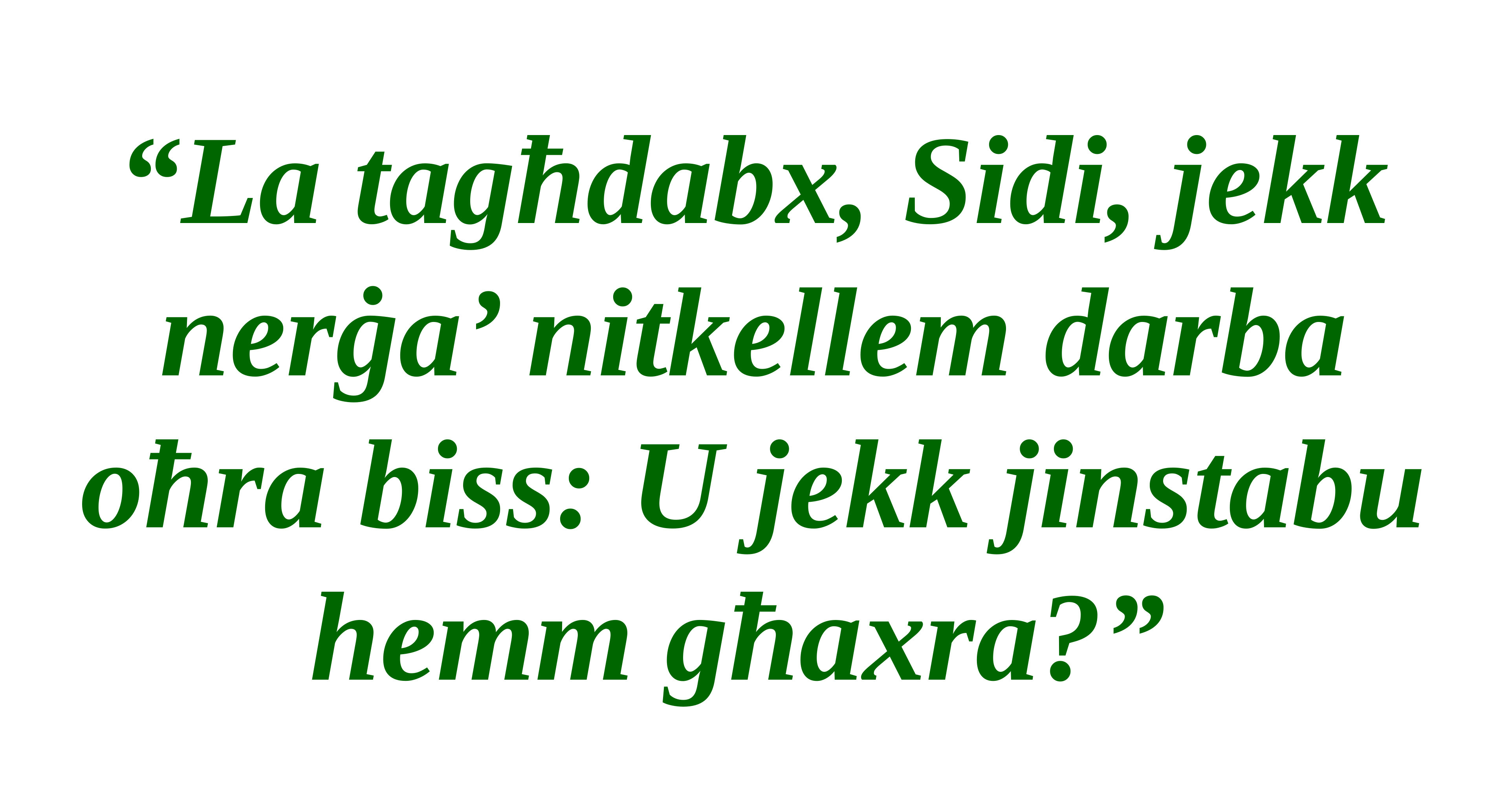

“La tagħdabx, Sidi, jekk nerġa’ nitkellem darba
oħra biss: U jekk jinstabu hemm għaxra?”